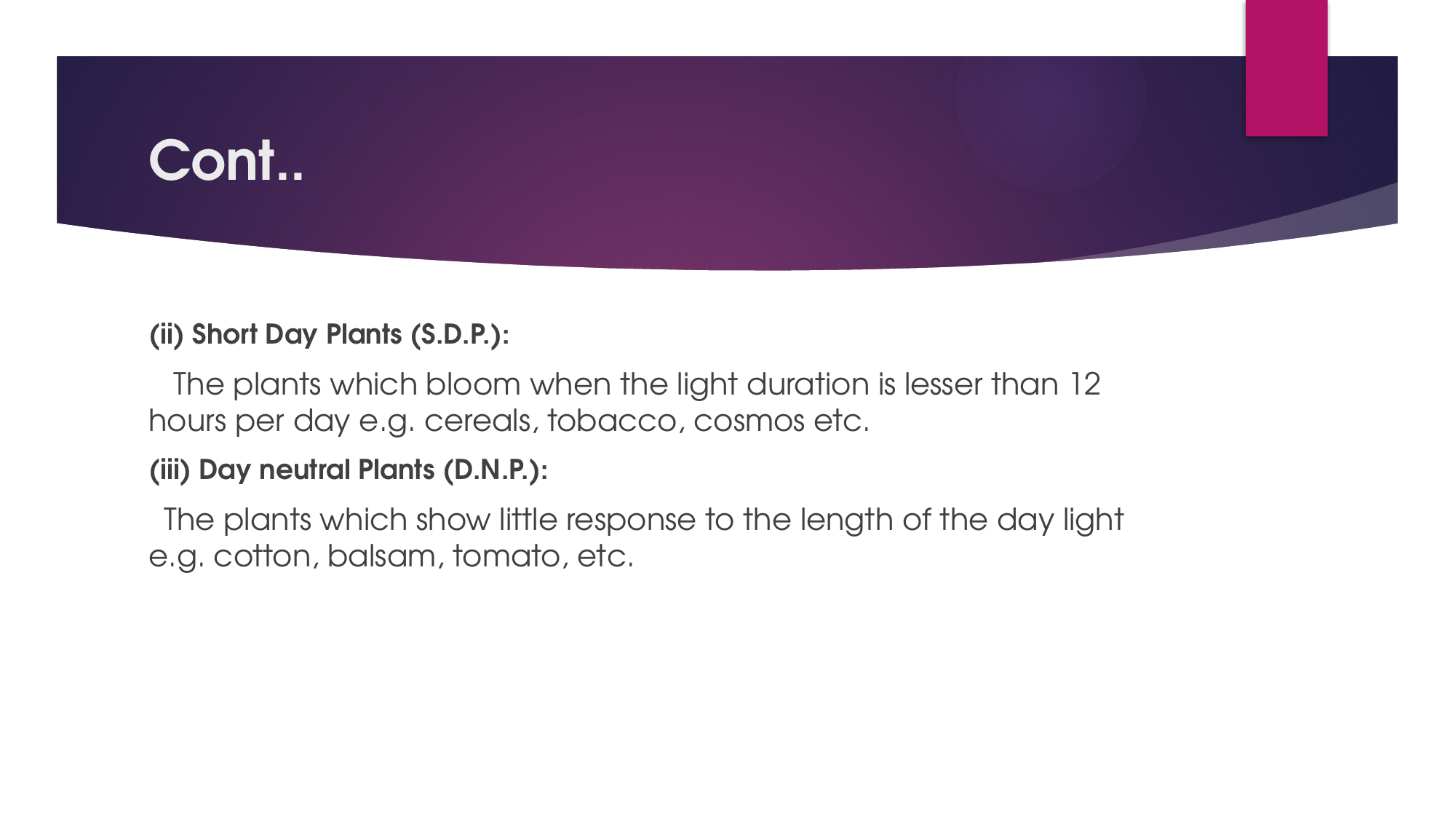

# Cont..
(ii) Short Day Plants (S.D.P.):
   The plants which bloom when the light duration is lesser than 12 hours per day e.g. cereals, tobacco, cosmos etc.
(iii) Day neutral Plants (D.N.P.):
  The plants which show little response to the length of the day light e.g. cotton, bal­sam, tomato, etc.